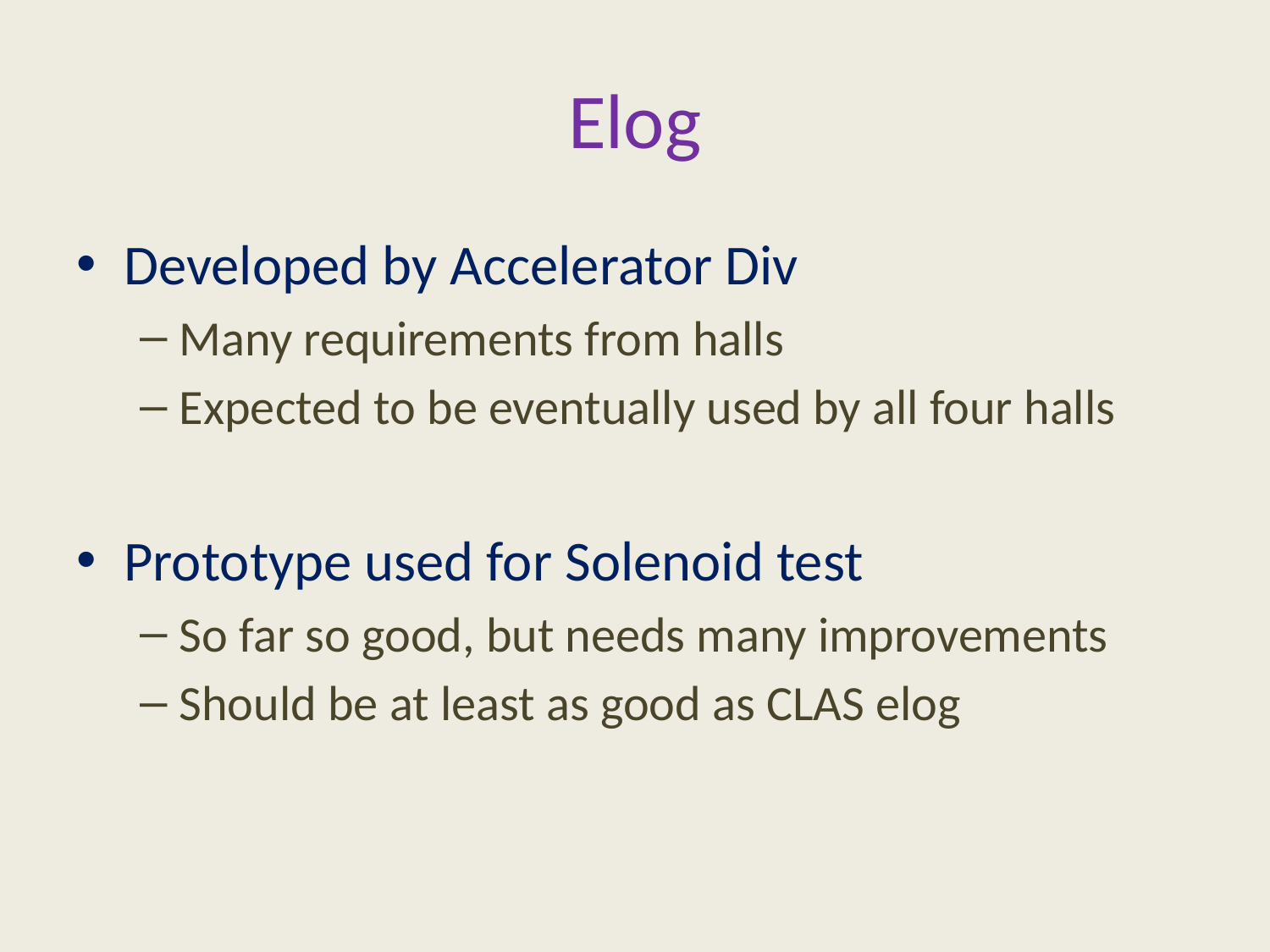

# Elog
Developed by Accelerator Div
Many requirements from halls
Expected to be eventually used by all four halls

Prototype used for Solenoid test
So far so good, but needs many improvements
Should be at least as good as CLAS elog